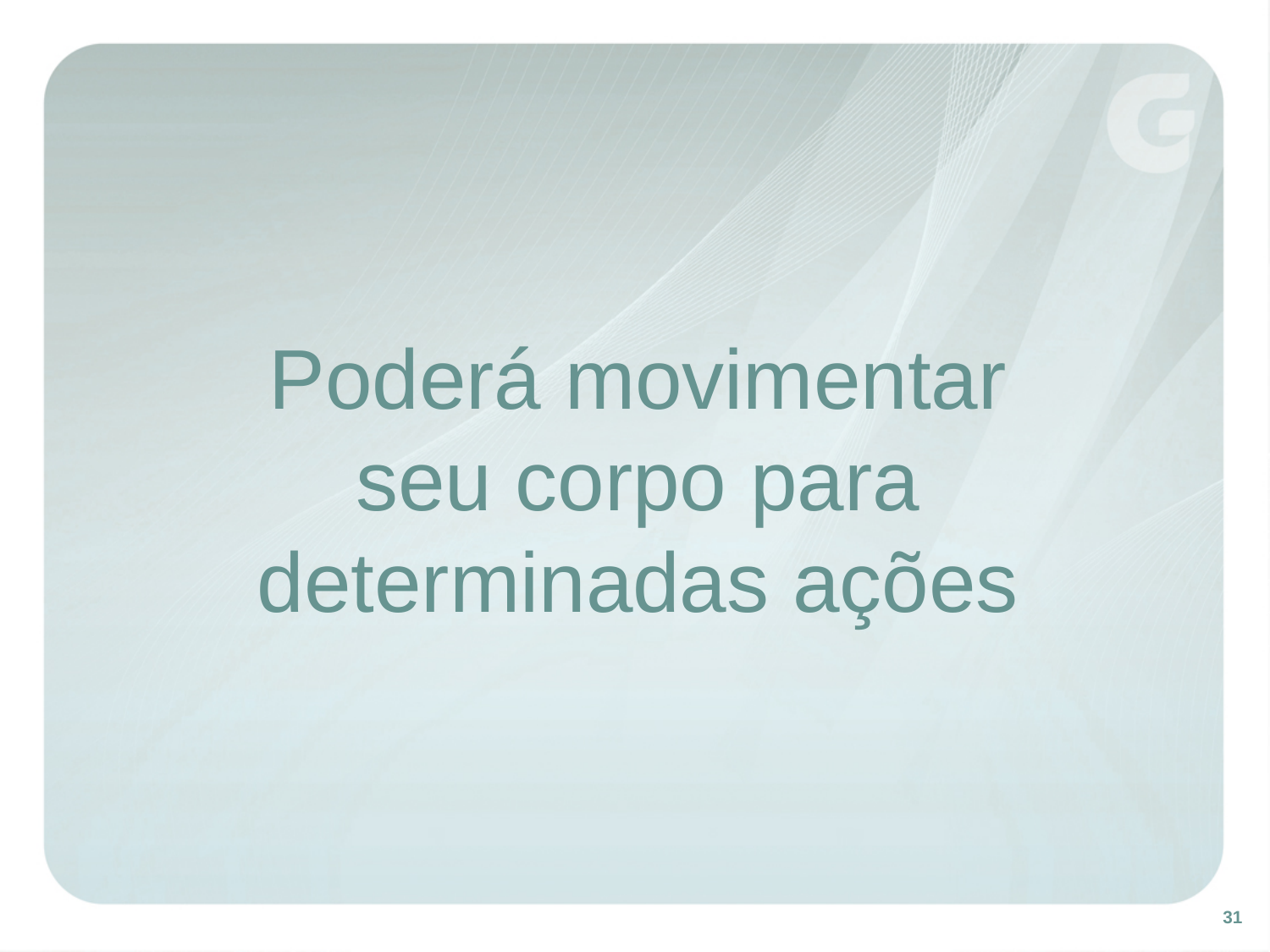

Poderá movimentar
seu corpo para determinadas ações
31